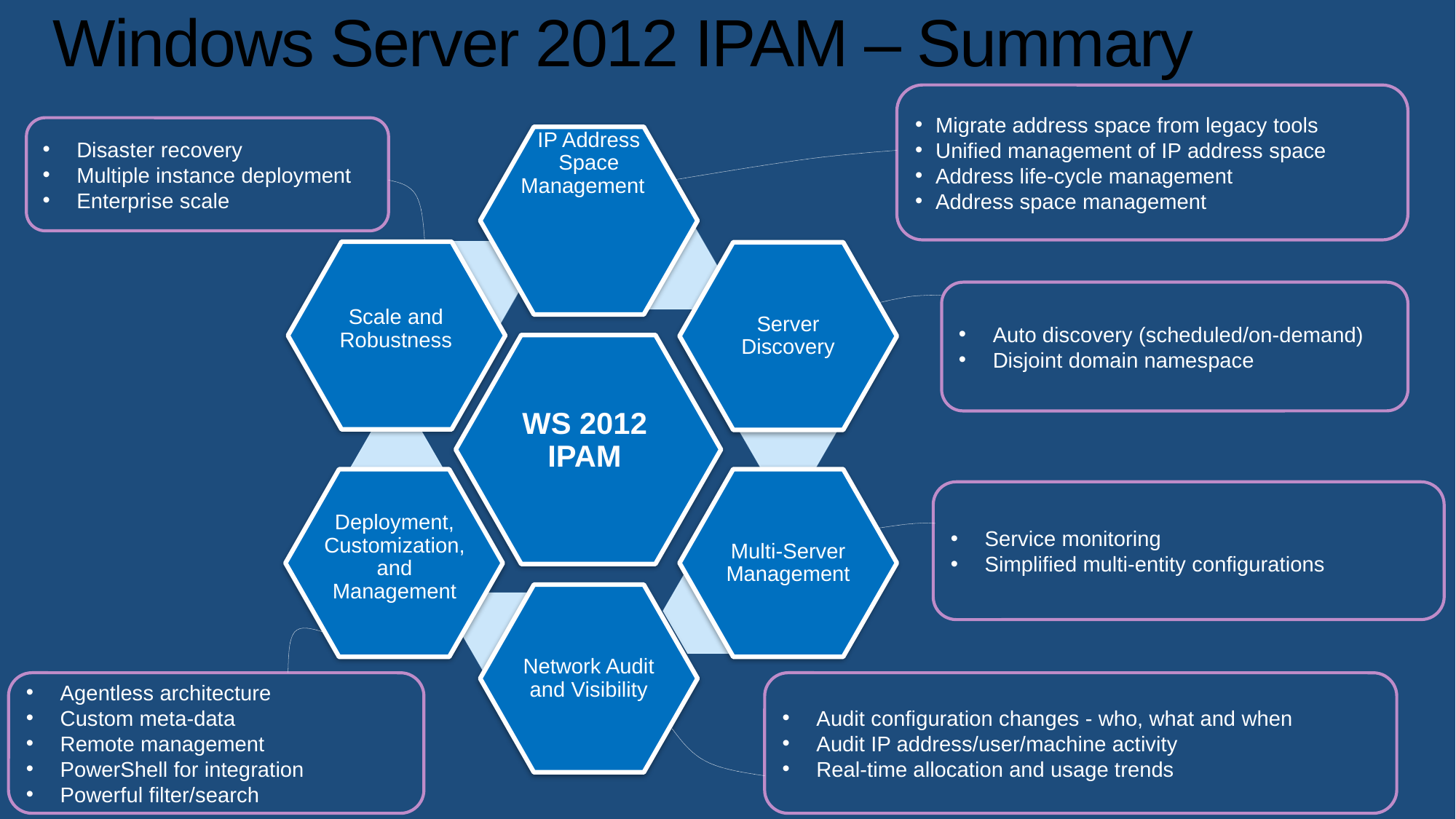

# Windows Server 2012 IPAM – Summary
Migrate address space from legacy tools
Unified management of IP address space
Address life-cycle management
Address space management
Disaster recovery
Multiple instance deployment
Enterprise scale
IP Address Space Management

.
Server Discovery
Auto discovery (scheduled/on-demand)
Disjoint domain namespace
Scale and Robustness

WS 2012 IPAM

Multi-Server Management
.

Service monitoring
Simplified multi-entity configurations
Deployment, Customization, and Management

Network Audit and Visibility

Agentless architecture
Custom meta-data
Remote management
PowerShell for integration
Powerful filter/search
Audit configuration changes - who, what and when
Audit IP address/user/machine activity
Real-time allocation and usage trends